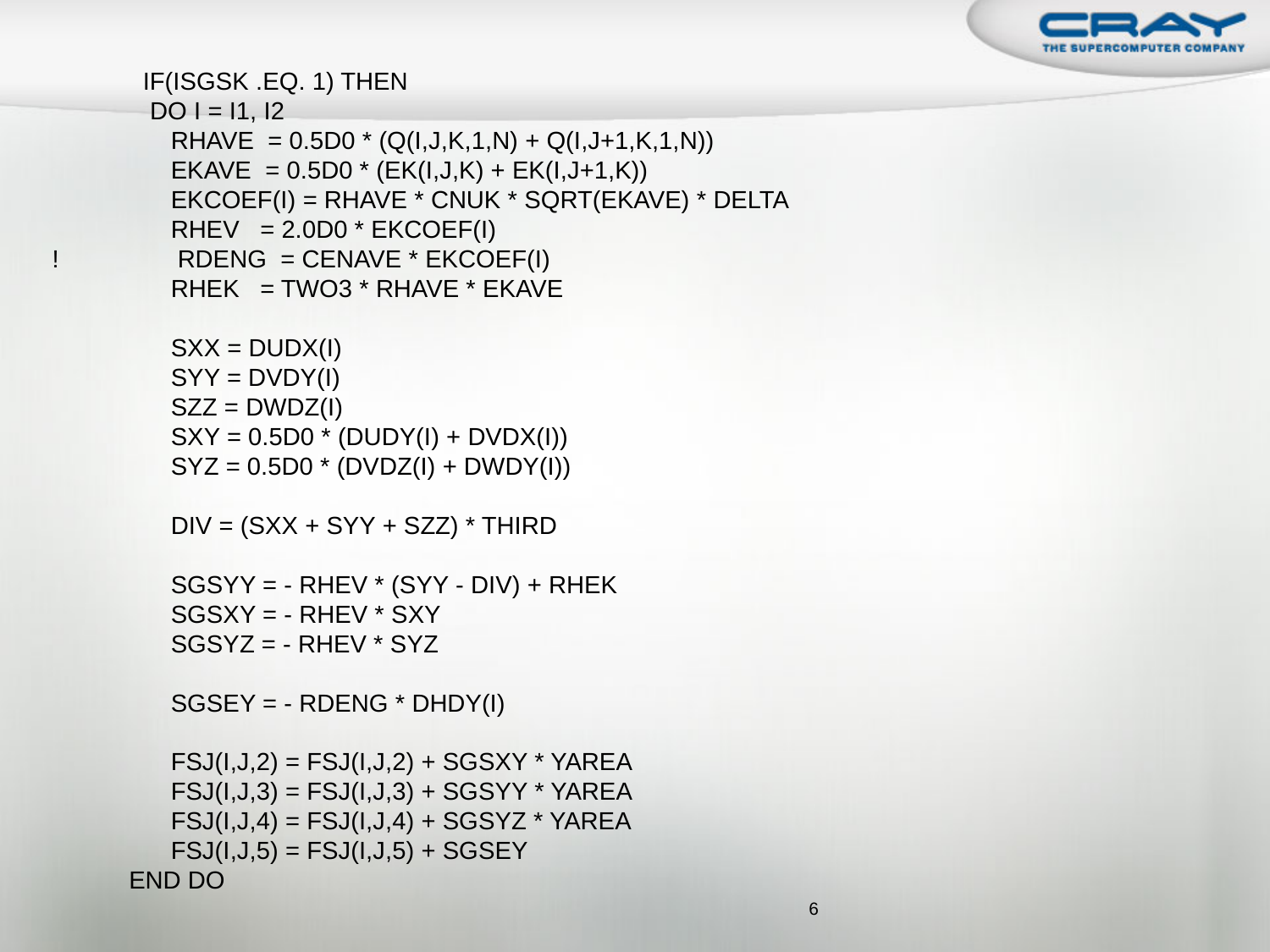

IF(ISGSK .EQ. 1) THEN
              DO I = I1, I2
                 RHAVE  = 0.5D0 * (Q(I,J,K,1,N) + Q(I,J+1,K,1,N))
                 EKAVE  = 0.5D0 * (EK(I,J,K) + EK(I,J+1,K))
                 EKCOEF(I) = RHAVE * CNUK * SQRT(EKAVE) * DELTA
                 RHEV   = 2.0D0 * EKCOEF(I)
!                 RDENG  = CENAVE * EKCOEF(I)
                 RHEK   = TWO3 * RHAVE * EKAVE

                 SXX = DUDX(I)
                 SYY = DVDY(I)
                 SZZ = DWDZ(I)
                 SXY = 0.5D0 * (DUDY(I) + DVDX(I))
                 SYZ = 0.5D0 * (DVDZ(I) + DWDY(I))

                 DIV = (SXX + SYY + SZZ) * THIRD

                 SGSYY = - RHEV * (SYY - DIV) + RHEK
                 SGSXY = - RHEV * SXY
                 SGSYZ = - RHEV * SYZ

                 SGSEY = - RDENG * DHDY(I)

                 FSJ(I,J,2) = FSJ(I,J,2) + SGSXY * YAREA
                 FSJ(I,J,3) = FSJ(I,J,3) + SGSYY * YAREA
                 FSJ(I,J,4) = FSJ(I,J,4) + SGSYZ * YAREA
                 FSJ(I,J,5) = FSJ(I,J,5) + SGSEY
           END DO
6